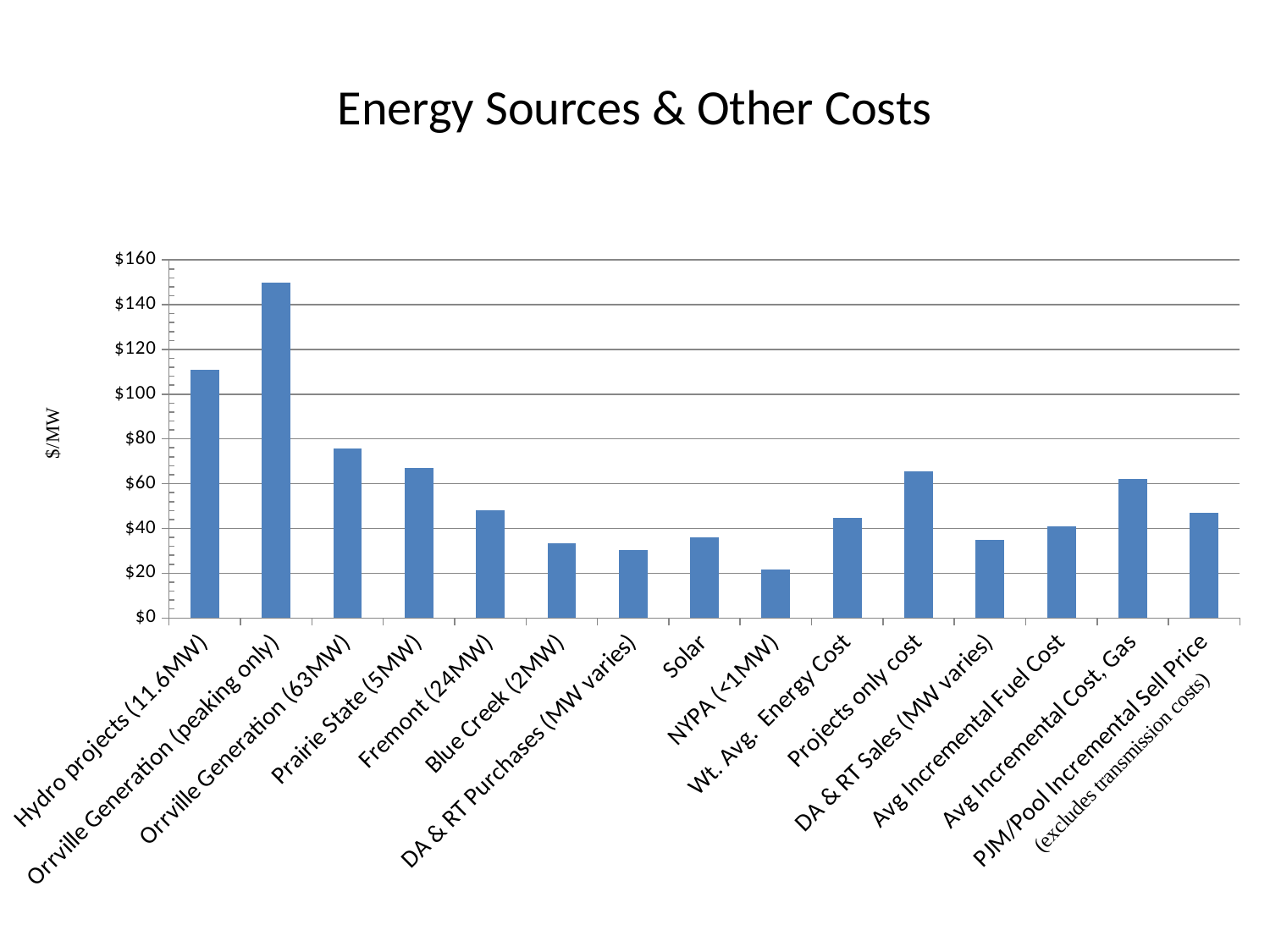

Energy Sources & Other Costs

### Chart

| Category |  |
|---|---|
| Hydro projects (11.6MW) | 110.82117950445507 |
| Orrville Generation (peaking only) | 150.0 |
| Orrville Generation (63MW) | 75.7 |
| Prairie State (5MW) | 67.17839771034072 |
| Fremont (24MW) | 48.02957034464936 |
| Blue Creek (2MW) | 33.54550425301398 |
| DA & RT Purchases (MW varies) | 30.413710020461572 |
| Solar | 35.88127128635054 |
| NYPA (<1MW) | 21.639136416755367 |
| Wt. Avg.  Energy Cost | 44.72697853509344 |
| Projects only cost | 65.32768622145082 |
| DA & RT Sales (MW varies) | 35.06262039769404 |
| Avg Incremental Fuel Cost | 41.0 |
| Avg Incremental Cost, Gas | 62.0 |
| PJM/Pool Incremental Sell Price | 47.0 |